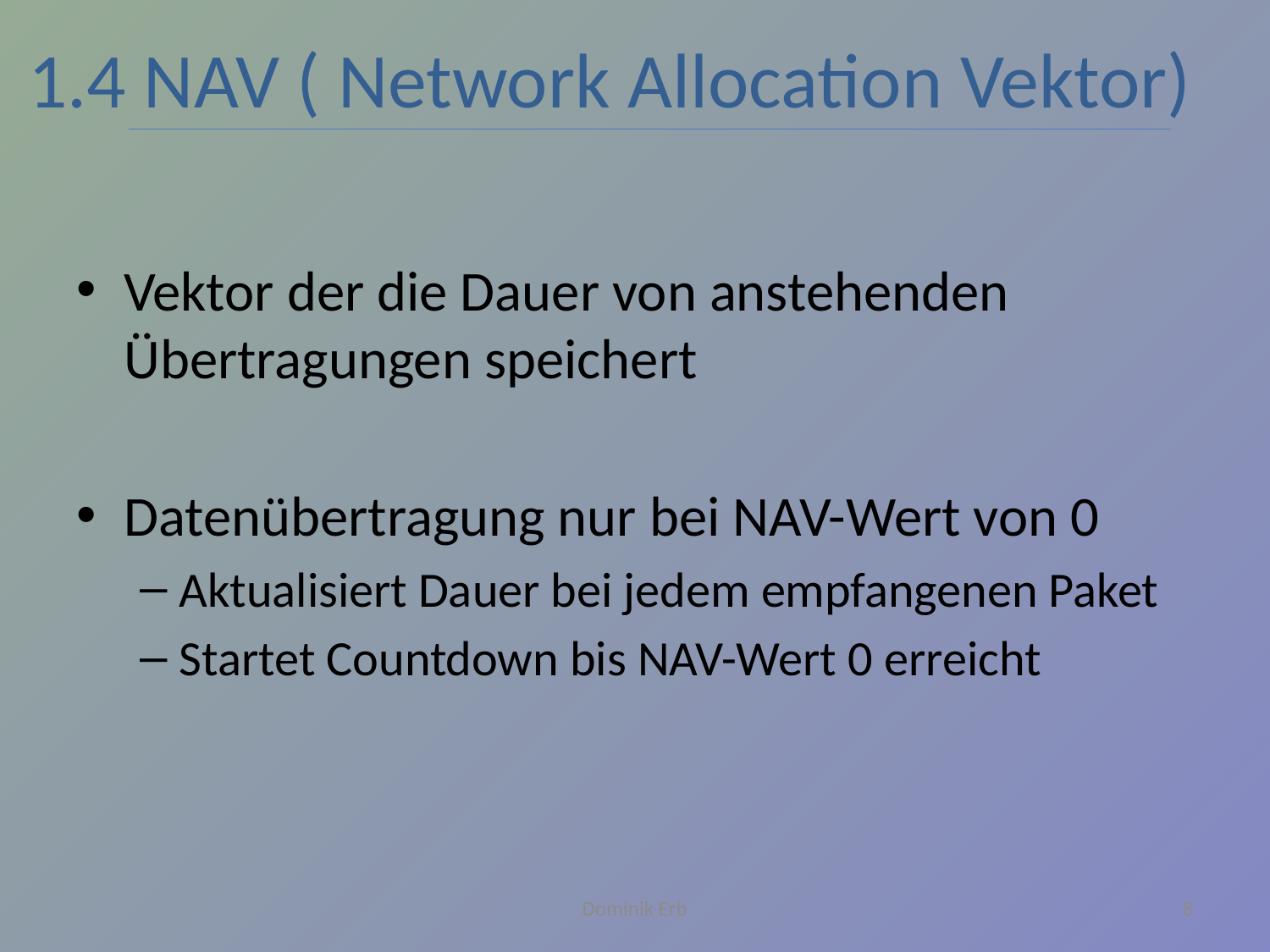

1.4 NAV ( Network Allocation Vektor)
Vektor der die Dauer von anstehenden Übertragungen speichert

Datenübertragung nur bei NAV-Wert von 0
Aktualisiert Dauer bei jedem empfangenen Paket
Startet Countdown bis NAV-Wert 0 erreicht
Dominik Erb
8